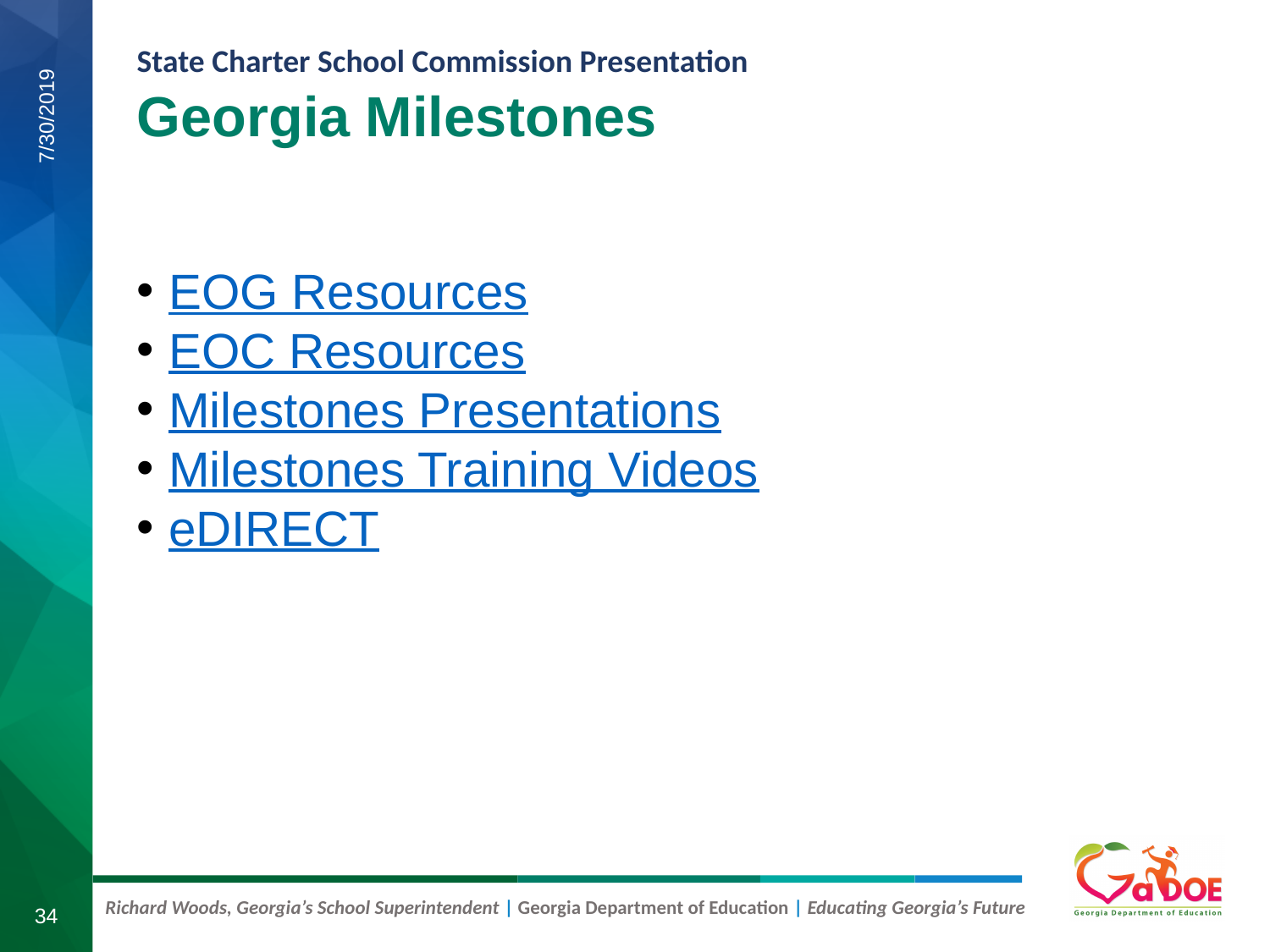

Georgia Milestones

7/30/2019
EOG Resources
EOC Resources
Milestones Presentations
Milestones Training Videos
eDIRECT
34